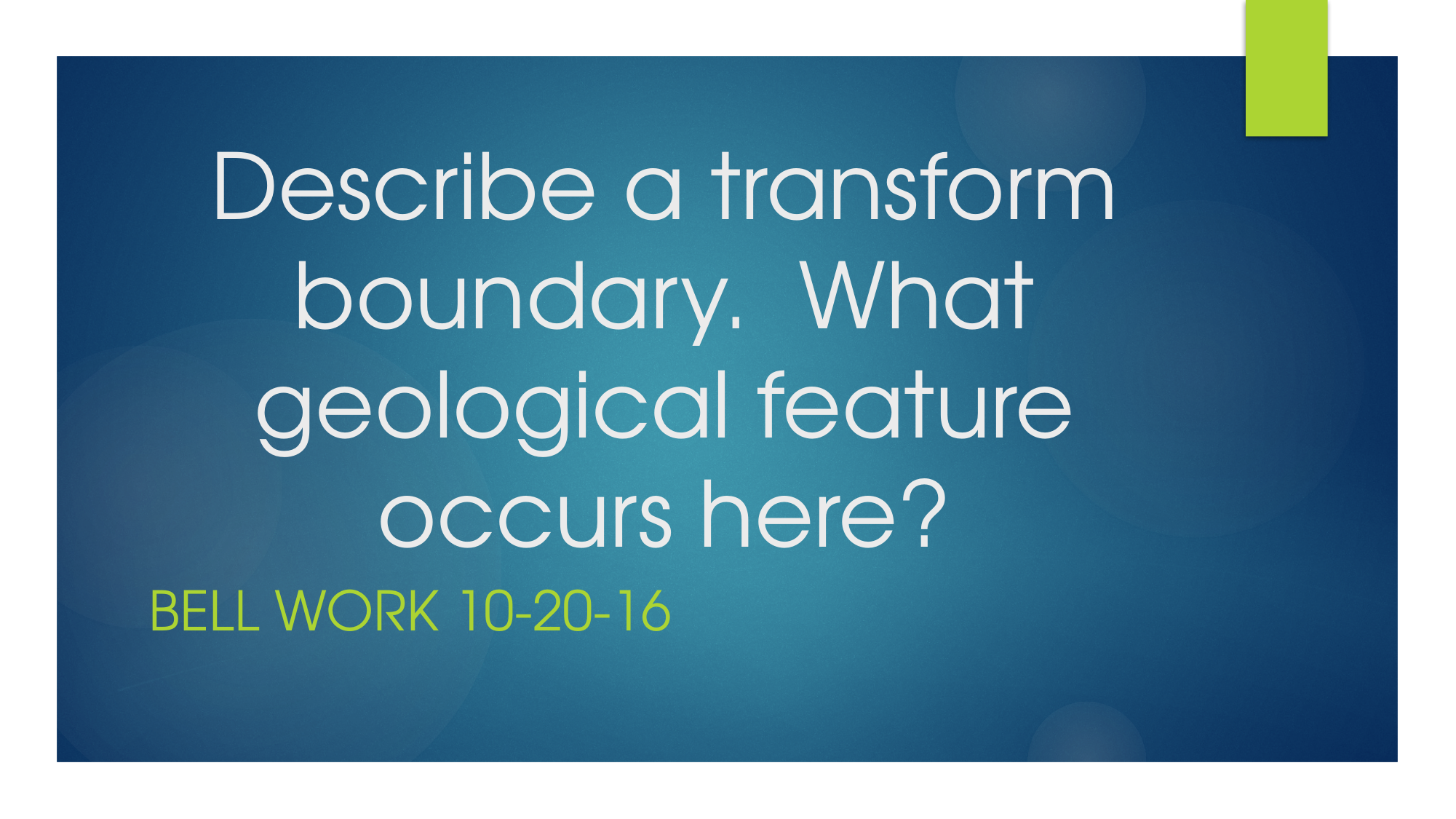

# Describe a transform boundary.  What geological feature occurs here?
Bell work 10-20-16